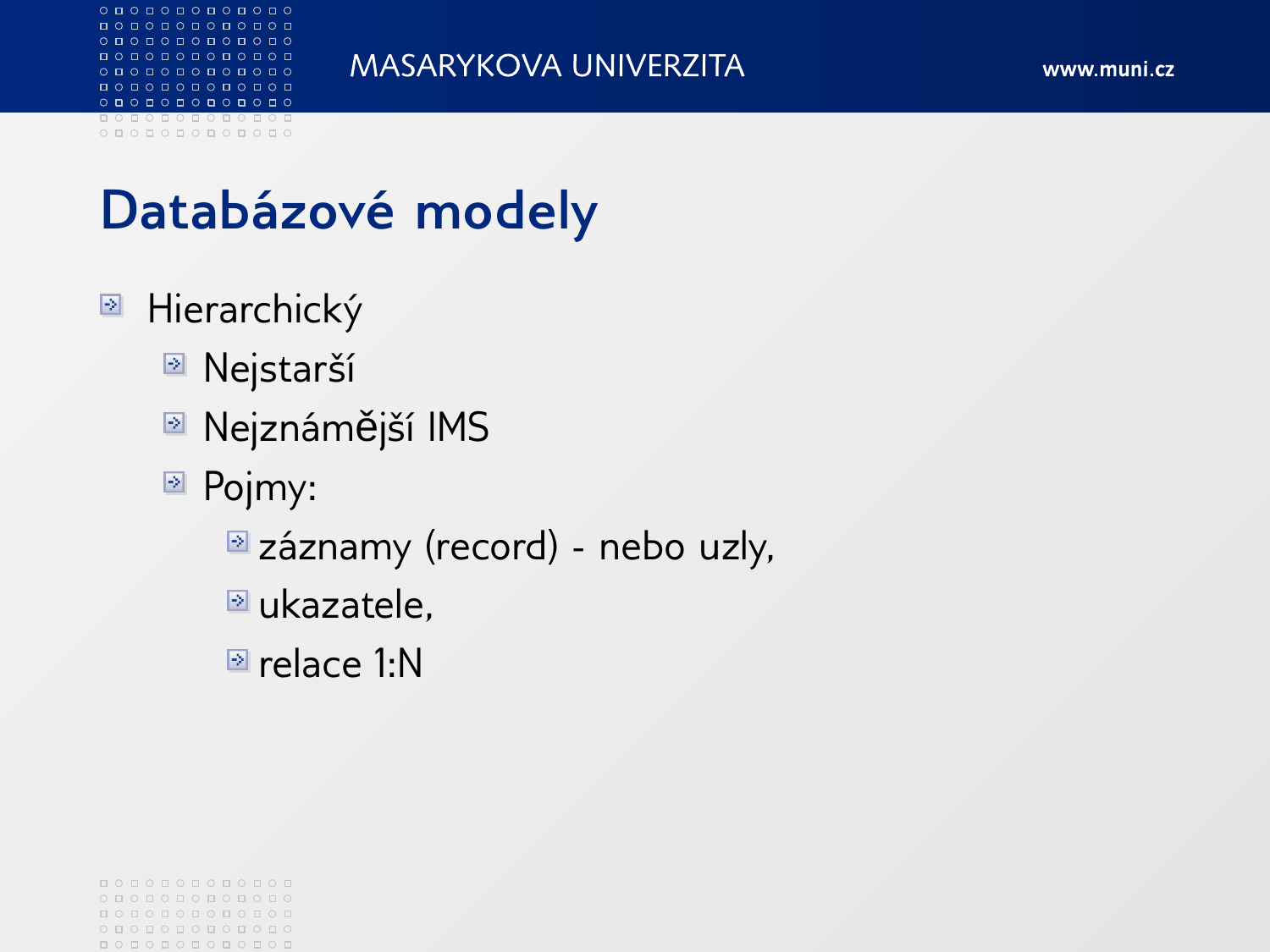

# Databázové modely
Hierarchický
Nejstarší
Nejznámější IMS
Pojmy:
záznamy (record) - nebo uzly,
ukazatele,
relace 1:N